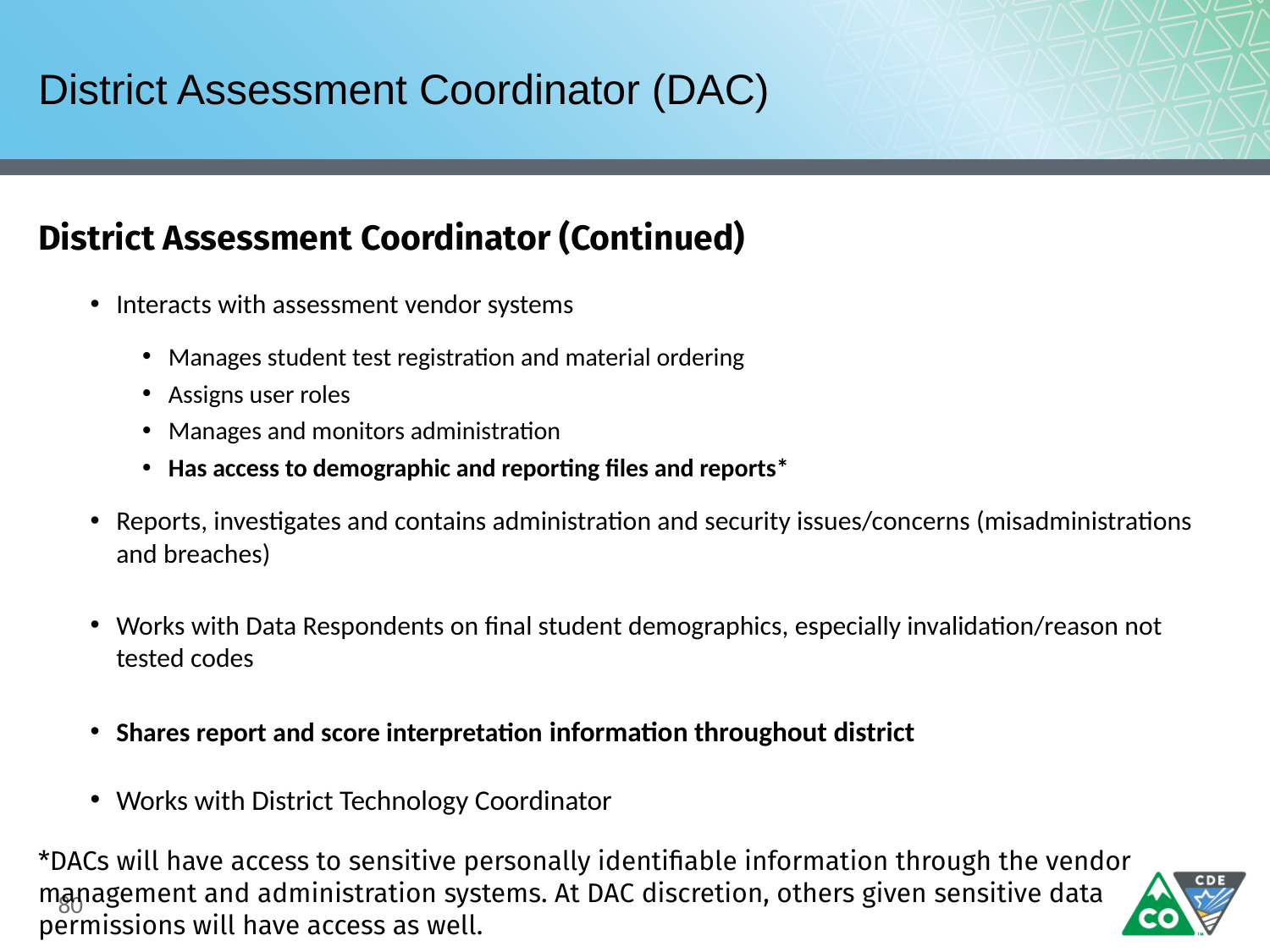

District Assessment Coordinator (DAC)
District Assessment Coordinator (Continued)

Interacts with assessment vendor systems

Manages student test registration and material ordering
Assigns user roles
Manages and monitors administration
Has access to demographic and reporting files and reports*

Reports, investigates and contains administration and security issues/concerns (misadministrations and breaches)

Works with Data Respondents on final student demographics, especially invalidation/reason not tested codes

Shares report and score interpretation information throughout district

Works with District Technology Coordinator

*DACs will have access to sensitive personally identifiable information through the vendor management and administration systems. At DAC discretion, others given sensitive data permissions will have access as well.

80